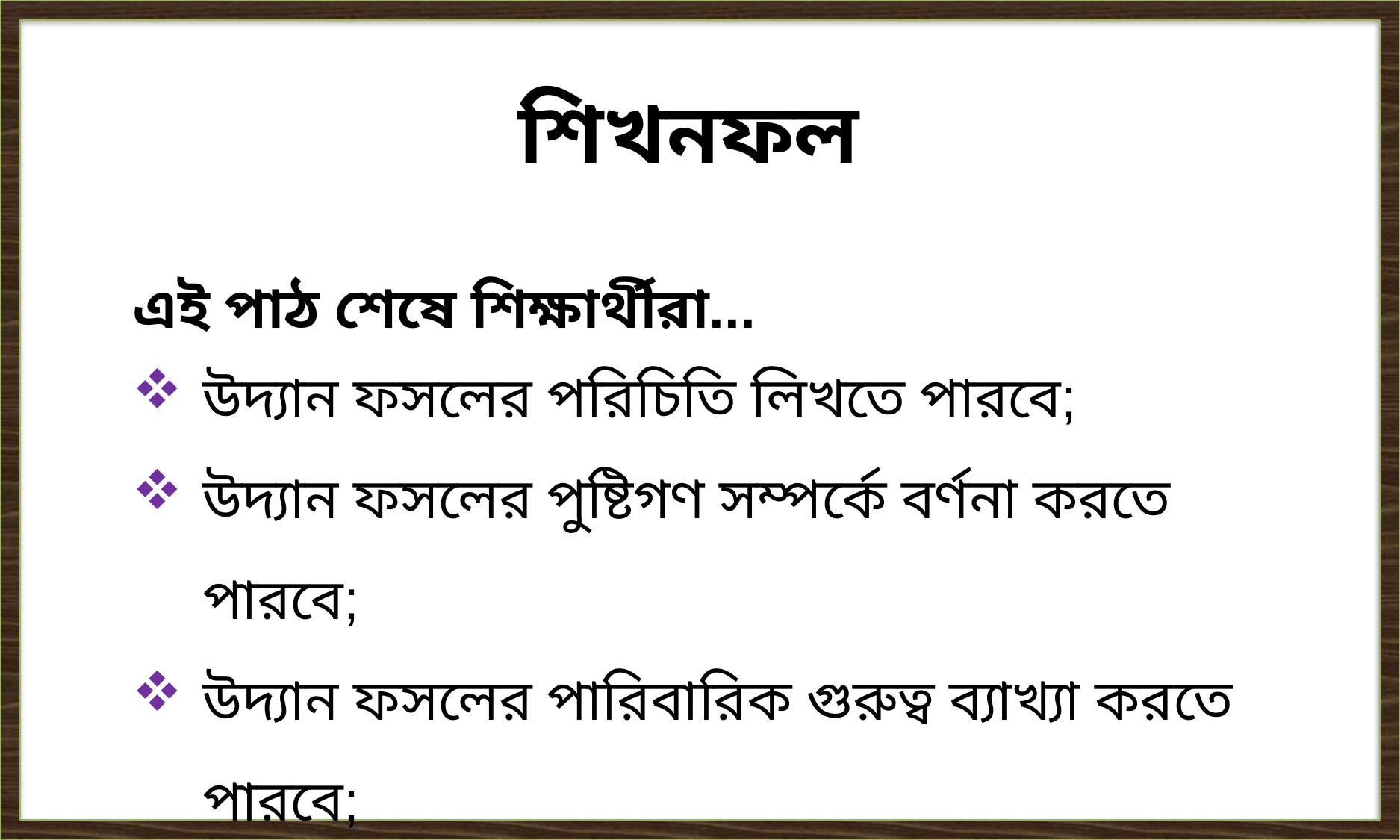

শিখনফল
এই পাঠ শেষে শিক্ষার্থীরা...
উদ্যান ফসলের পরিচিতি লিখতে পারবে;
উদ্যান ফসলের পুষ্টিগণ সম্পর্কে বর্ণনা করতে পারবে;
উদ্যান ফসলের পারিবারিক গুরুত্ব ব্যাখ্যা করতে পারবে;
 উদ্যান ফসলের অর্থনৈতিক গুরুত্ব বিশ্লেষণ করতে পারবে।